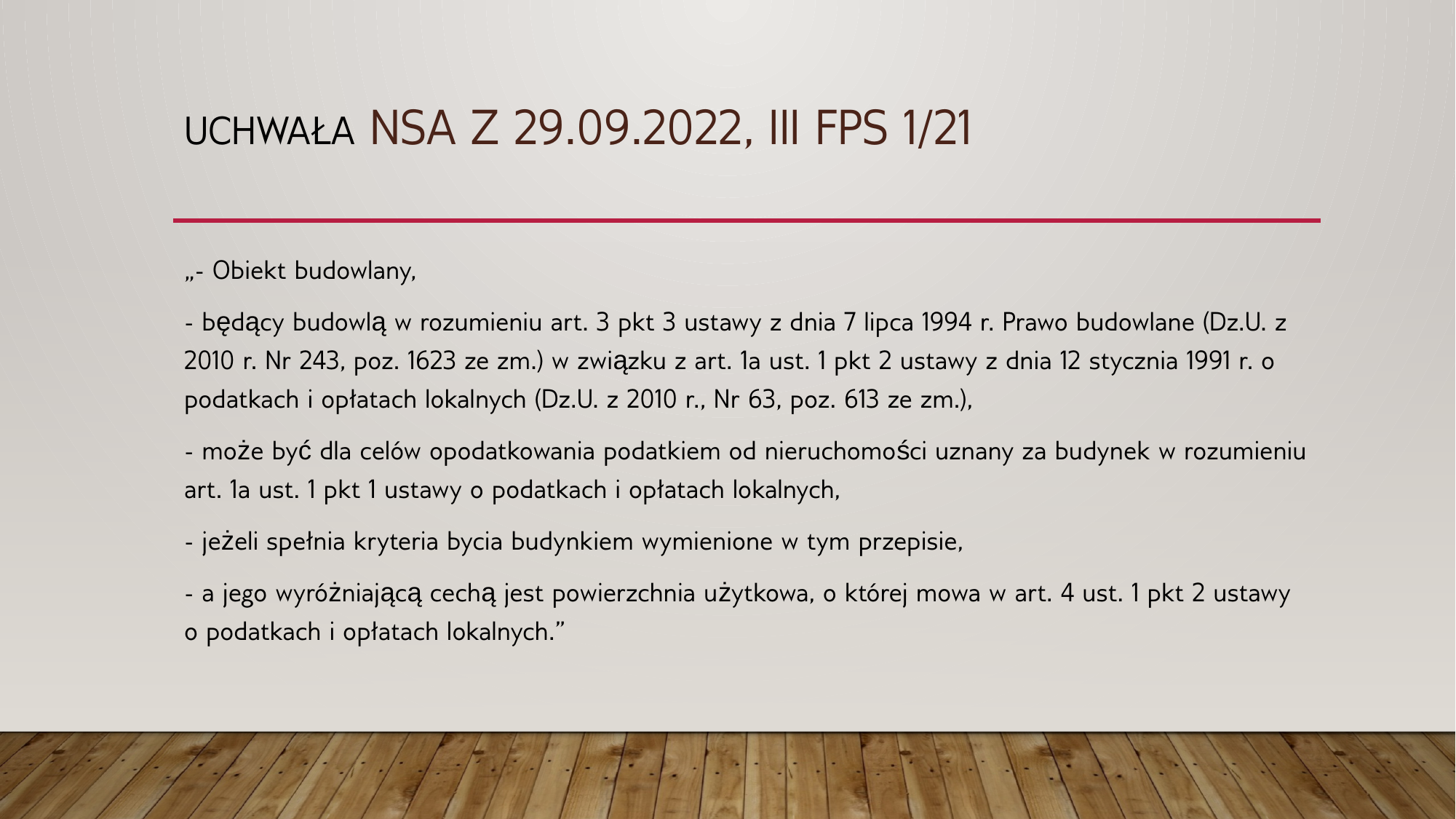

# uchwała NSA z 29.09.2022, III FPS 1/21
„- Obiekt budowlany,
- będący budowlą w rozumieniu art. 3 pkt 3 ustawy z dnia 7 lipca 1994 r. Prawo budowlane (Dz.U. z 2010 r. Nr 243, poz. 1623 ze zm.) w związku z art. 1a ust. 1 pkt 2 ustawy z dnia 12 stycznia 1991 r. o podatkach i opłatach lokalnych (Dz.U. z 2010 r., Nr 63, poz. 613 ze zm.),
- może być dla celów opodatkowania podatkiem od nieruchomości uznany za budynek w rozumieniu art. 1a ust. 1 pkt 1 ustawy o podatkach i opłatach lokalnych,
- jeżeli spełnia kryteria bycia budynkiem wymienione w tym przepisie,
- a jego wyróżniającą cechą jest powierzchnia użytkowa, o której mowa w art. 4 ust. 1 pkt 2 ustawy o podatkach i opłatach lokalnych.”